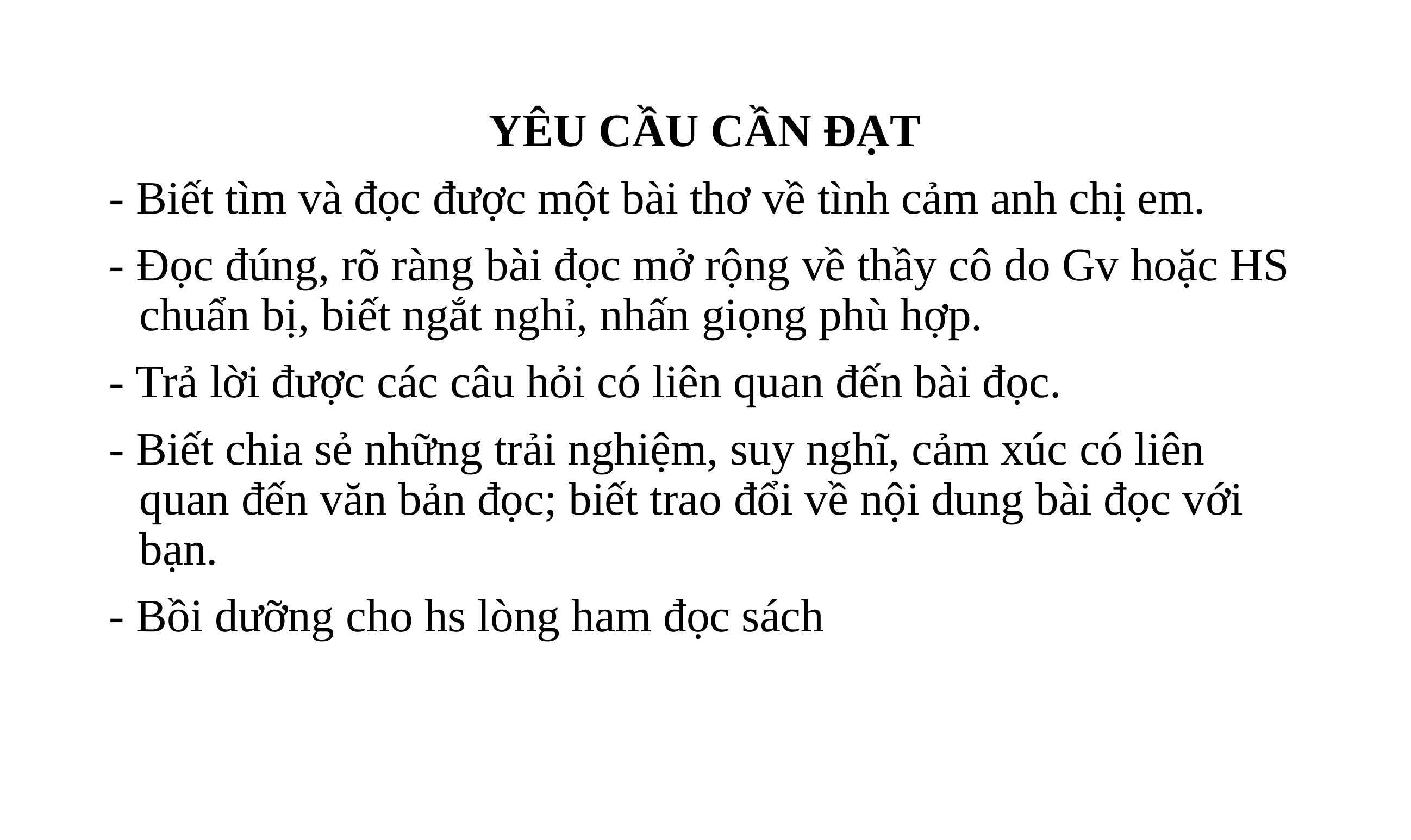

YÊU CẦU CẦN ĐẠT
- Biết tìm và đọc được một bài thơ về tình cảm anh chị em.
- Đọc đúng, rõ ràng bài đọc mở rộng về thầy cô do Gv hoặc HS chuẩn bị, biết ngắt nghỉ, nhấn giọng phù hợp.
- Trả lời được các câu hỏi có liên quan đến bài đọc.
- Biết chia sẻ những trải nghiệm, suy nghĩ, cảm xúc có liên quan đến văn bản đọc; biết trao đổi về nội dung bài đọc với bạn.
- Bồi dưỡng cho hs lòng ham đọc sách